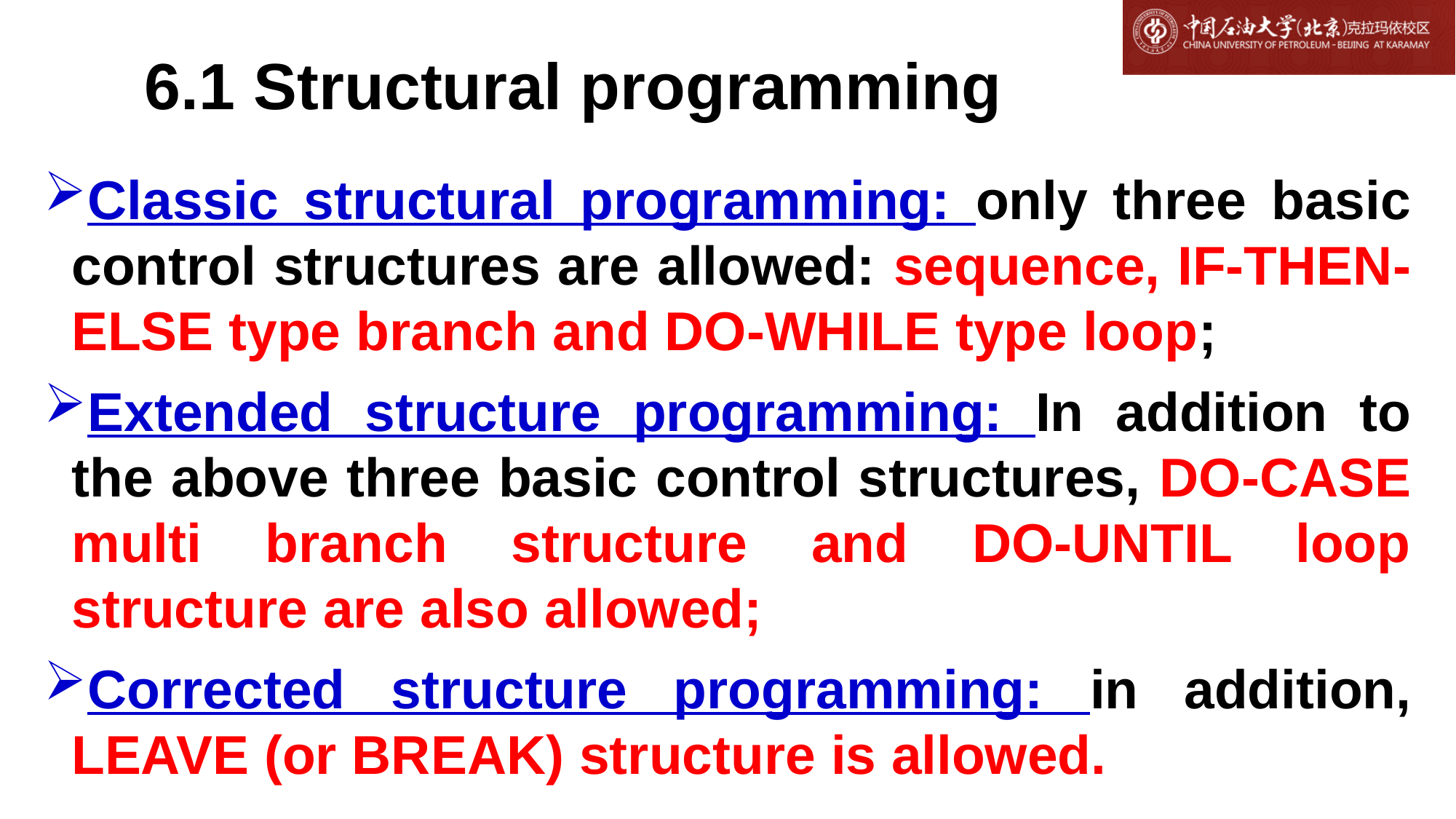

# 6.1 Structural programming
Classic structural programming: only three basic control structures are allowed: sequence, IF-THEN-ELSE type branch and DO-WHILE type loop;
Extended structure programming: In addition to the above three basic control structures, DO-CASE multi branch structure and DO-UNTIL loop structure are also allowed;
Corrected structure programming: in addition, LEAVE (or BREAK) structure is allowed.